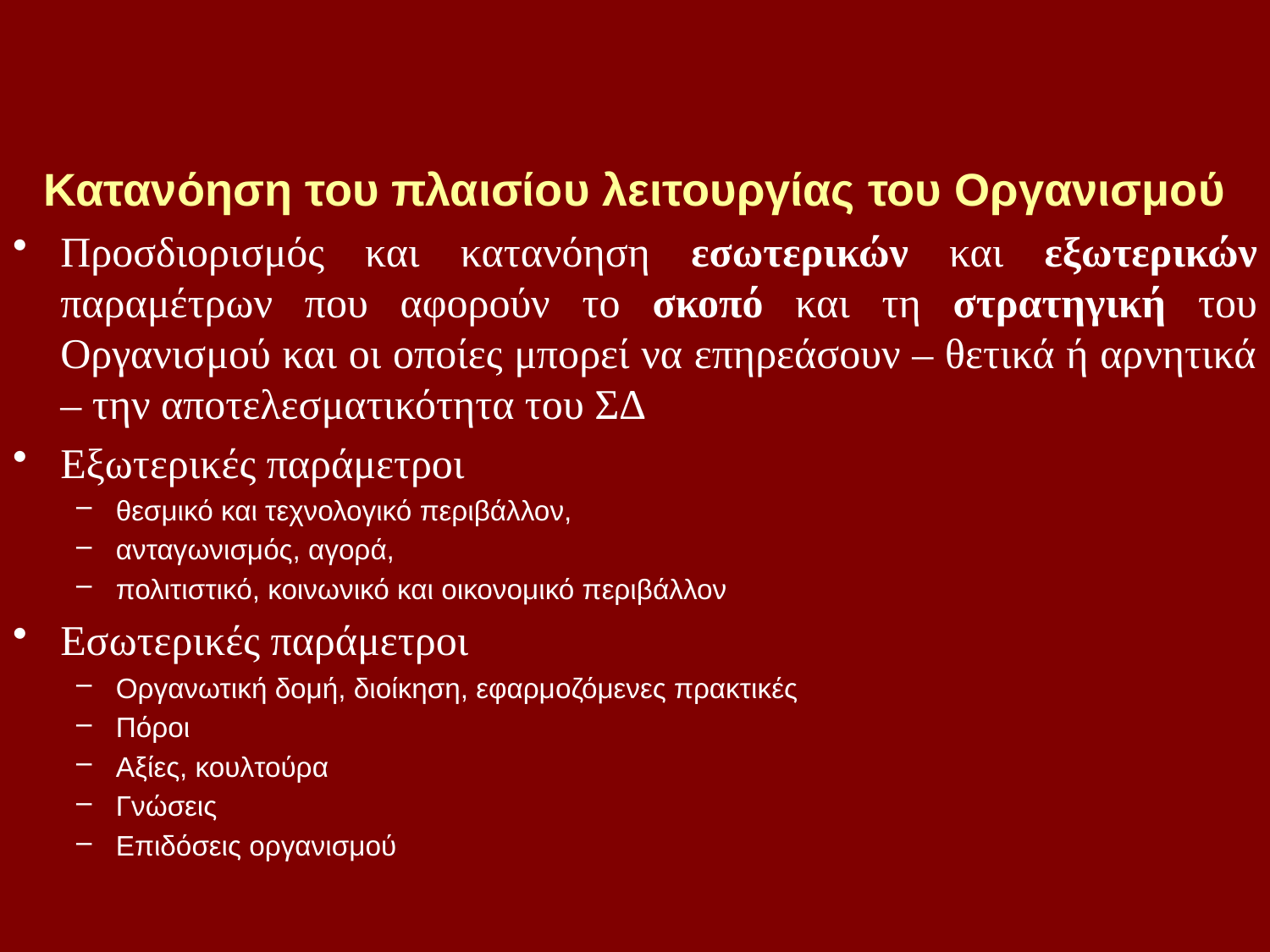

Κατανόηση του πλαισίου λειτουργίας του Οργανισμού
Προσδιορισμός και κατανόηση εσωτερικών και εξωτερικών παραμέτρων που αφορούν το σκοπό και τη στρατηγική του Οργανισμού και οι οποίες μπορεί να επηρεάσουν – θετικά ή αρνητικά – την αποτελεσματικότητα του ΣΔ
Εξωτερικές παράμετροι
θεσμικό και τεχνολογικό περιβάλλον,
ανταγωνισμός, αγορά,
πολιτιστικό, κοινωνικό και οικονομικό περιβάλλον
Εσωτερικές παράμετροι
Οργανωτική δομή, διοίκηση, εφαρμοζόμενες πρακτικές
Πόροι
Αξίες, κουλτούρα
Γνώσεις
Επιδόσεις οργανισμού